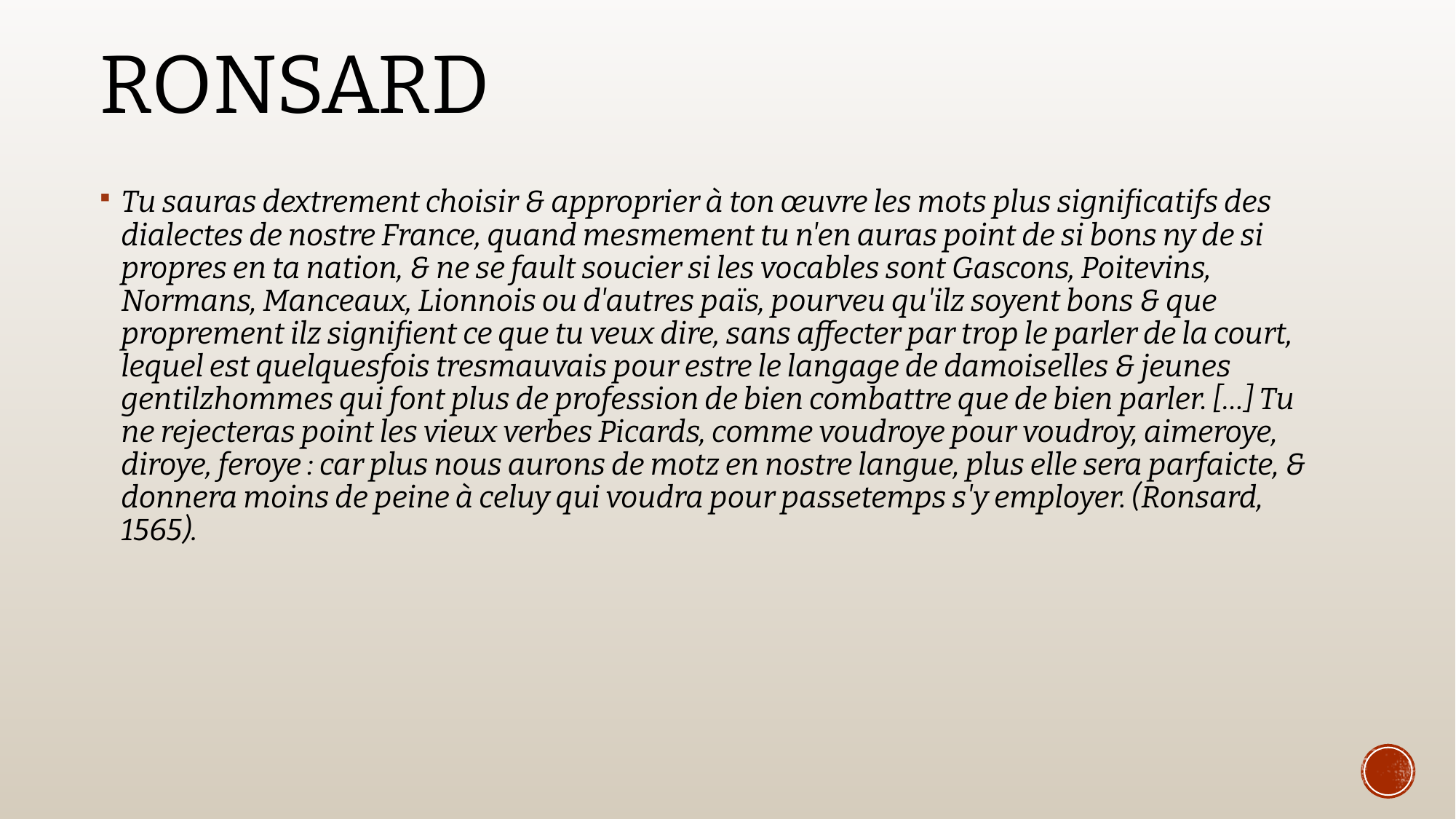

# Ronsard
Tu sauras dextrement choisir & approprier à ton œuvre les mots plus significatifs des dialectes de nostre France, quand mesmement tu n'en auras point de si bons ny de si propres en ta nation, & ne se fault soucier si les vocables sont Gascons, Poitevins, Normans, Manceaux, Lionnois ou d'autres païs, pourveu qu'ilz soyent bons & que proprement ilz signifient ce que tu veux dire, sans affecter par trop le parler de la court, lequel est quelquesfois tresmauvais pour estre le langage de damoiselles & jeunes gentilzhommes qui font plus de profession de bien combattre que de bien parler. […] Tu ne rejecteras point les vieux verbes Picards, comme voudroye pour voudroy, aimeroye, diroye, feroye : car plus nous aurons de motz en nostre langue, plus elle sera parfaicte, & donnera moins de peine à celuy qui voudra pour passetemps s'y employer. (Ronsard, 1565).